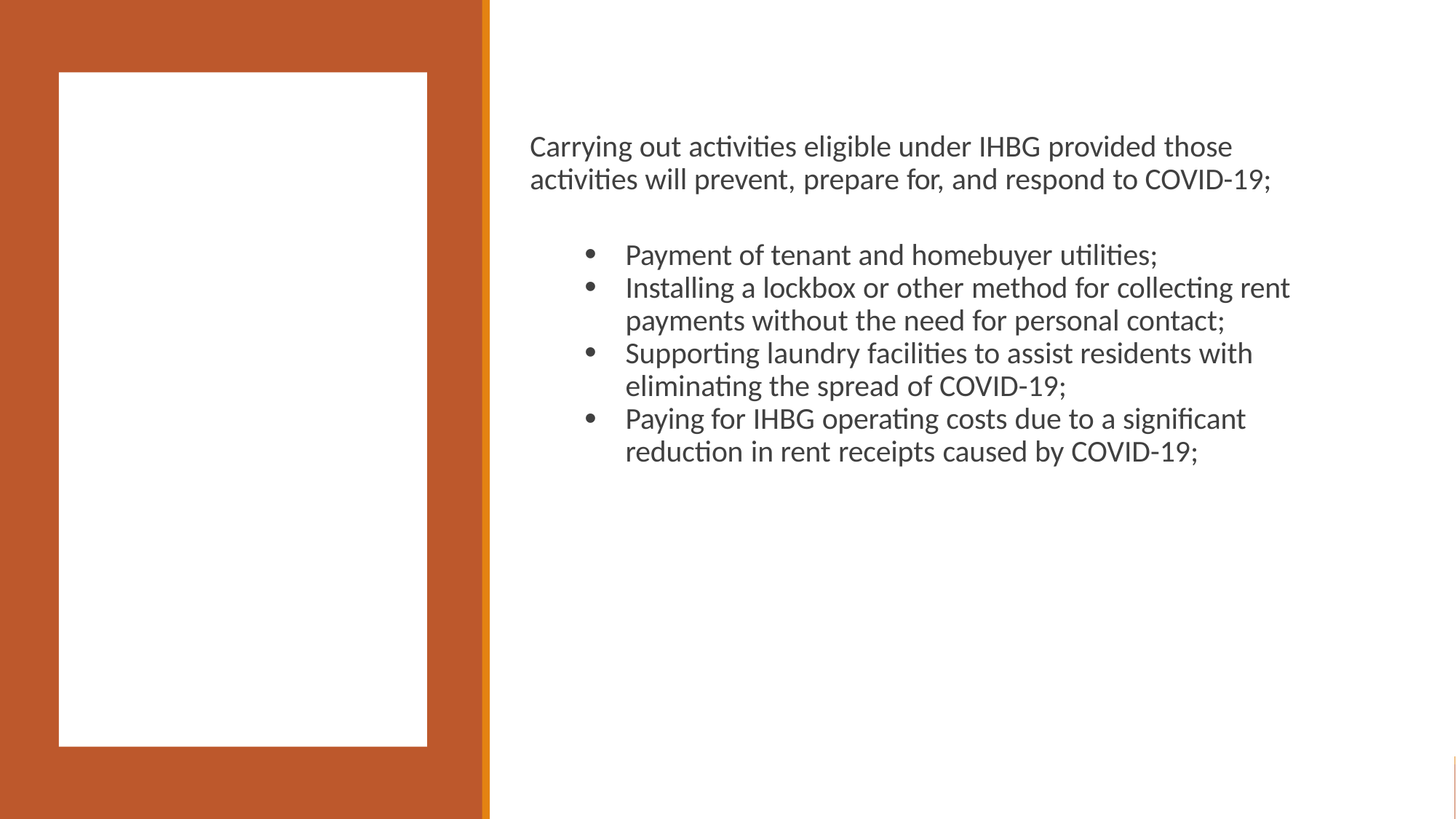

# Eligible Activities Examples (Continued)
Carrying out activities eligible under IHBG provided those activities will prevent, prepare for, and respond to COVID-19;

Payment of tenant and homebuyer utilities;
Installing a lockbox or other method for collecting rent payments without the need for personal contact;
Supporting laundry facilities to assist residents with eliminating the spread of COVID-19;
Paying for IHBG operating costs due to a significant reduction in rent receipts caused by COVID-19;
22